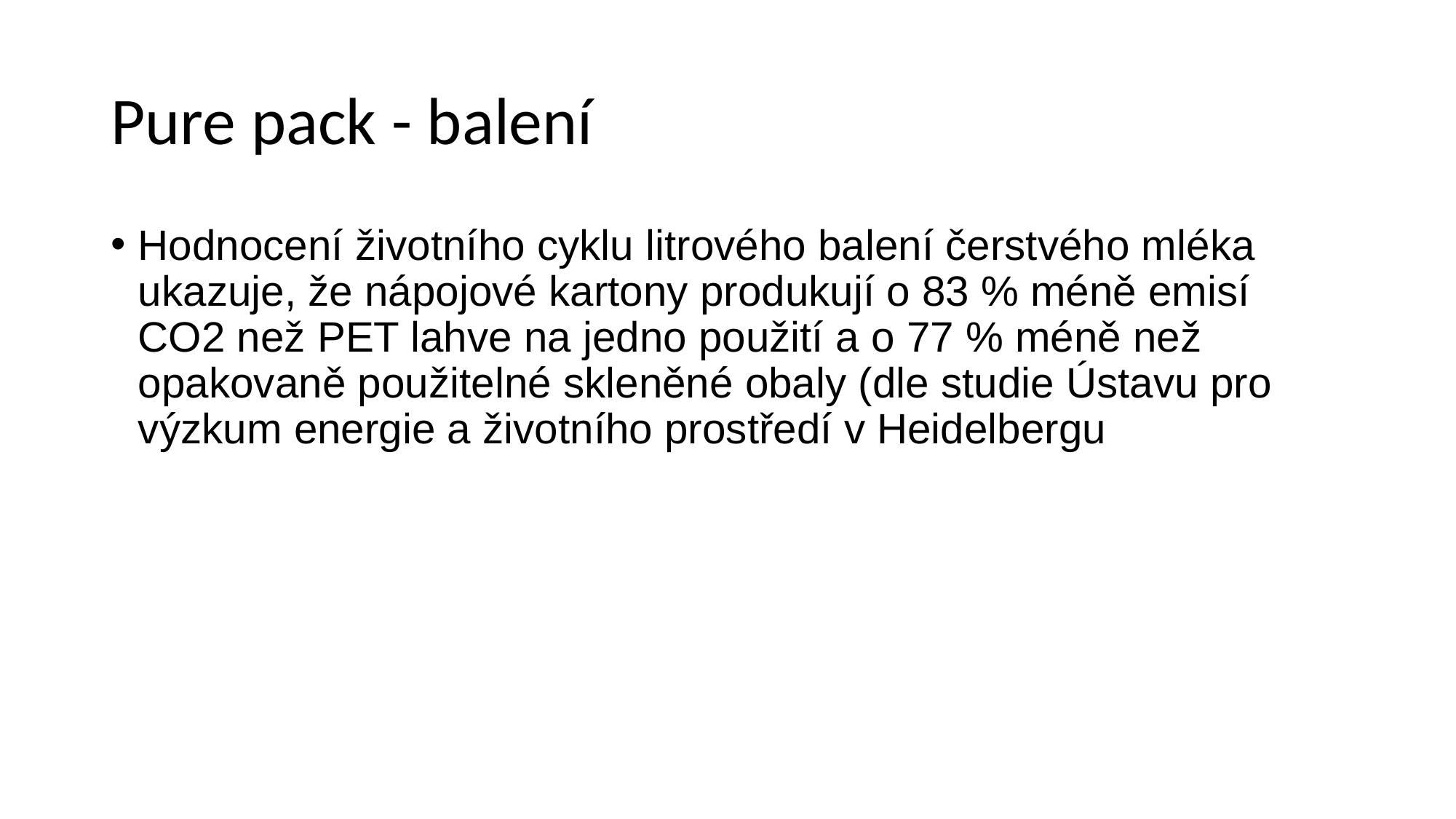

# Pure pack - balení
Hodnocení životního cyklu litrového balení čerstvého mléka ukazuje, že nápojové kartony produkují o 83 % méně emisí CO2 než PET lahve na jedno použití a o 77 % méně než opakovaně použitelné skleněné obaly (dle studie Ústavu pro výzkum energie a životního prostředí v Heidelbergu